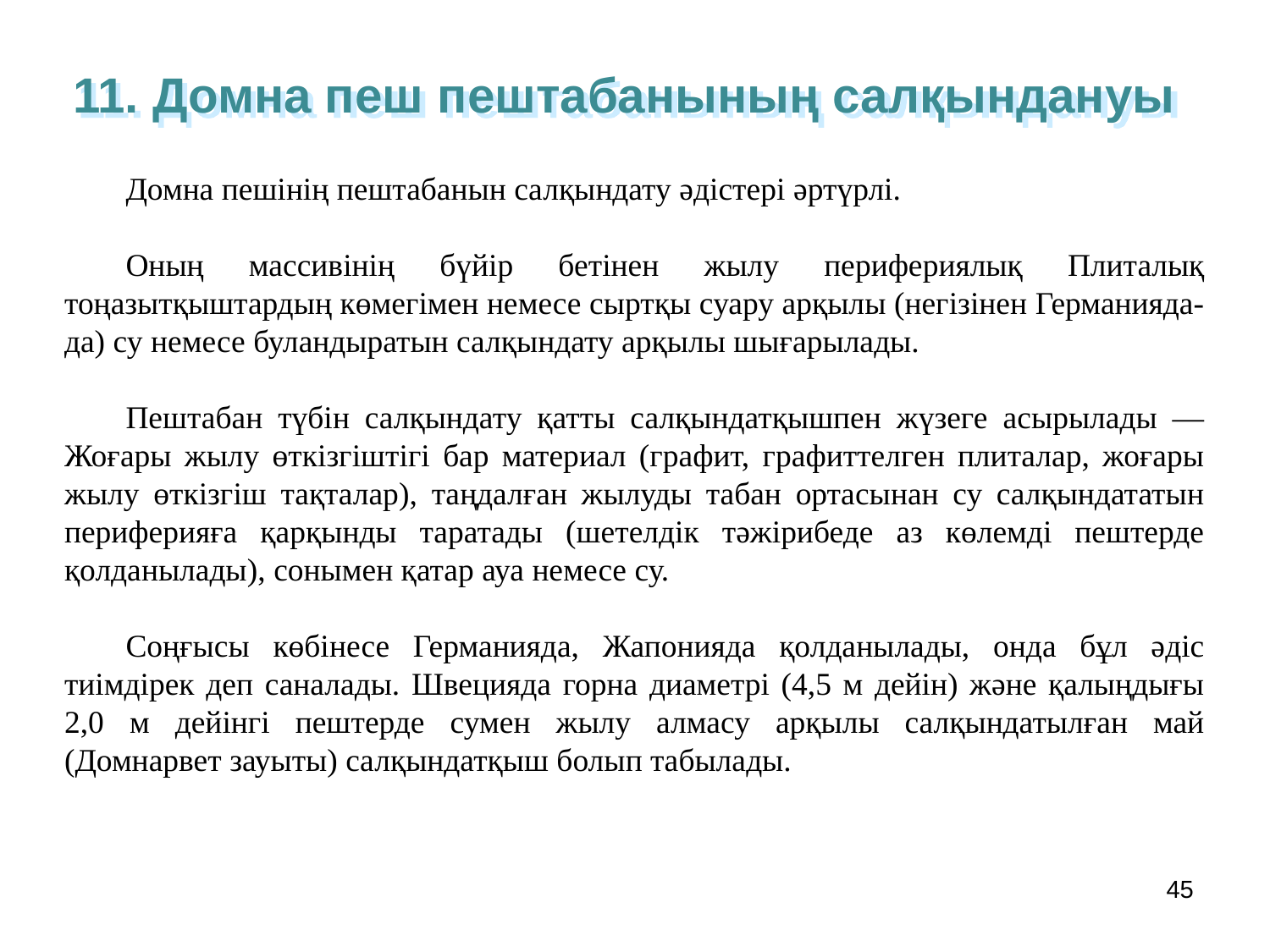

11. Домна пеш пештабанының салқындануы
Домна пешінің пештабанын салқындату әдістері әртүрлі.

Оның массивінің бүйір бетінен жылу перифериялық Плиталық тоңазытқыштардың көмегімен немесе сыртқы суару арқылы (негізінен Германияда-да) су немесе буландыратын салқындату арқылы шығарылады.

Пештабан түбін салқындату қатты салқындатқышпен жүзеге асырылады — Жоғары жылу өткізгіштігі бар материал (графит, графиттелген плиталар, жоғары жылу өткізгіш тақталар), таңдалған жылуды табан ортасынан су салқындататын периферияға қарқынды таратады (шетелдік тәжірибеде аз көлемді пештерде қолданылады), сонымен қатар ауа немесе су.

Соңғысы көбінесе Германияда, Жапонияда қолданылады, онда бұл әдіс тиімдірек деп саналады. Швецияда горна диаметрі (4,5 м дейін) және қалыңдығы 2,0 м дейінгі пештерде сумен жылу алмасу арқылы салқындатылған май (Домнарвет зауыты) салқындатқыш болып табылады.

45